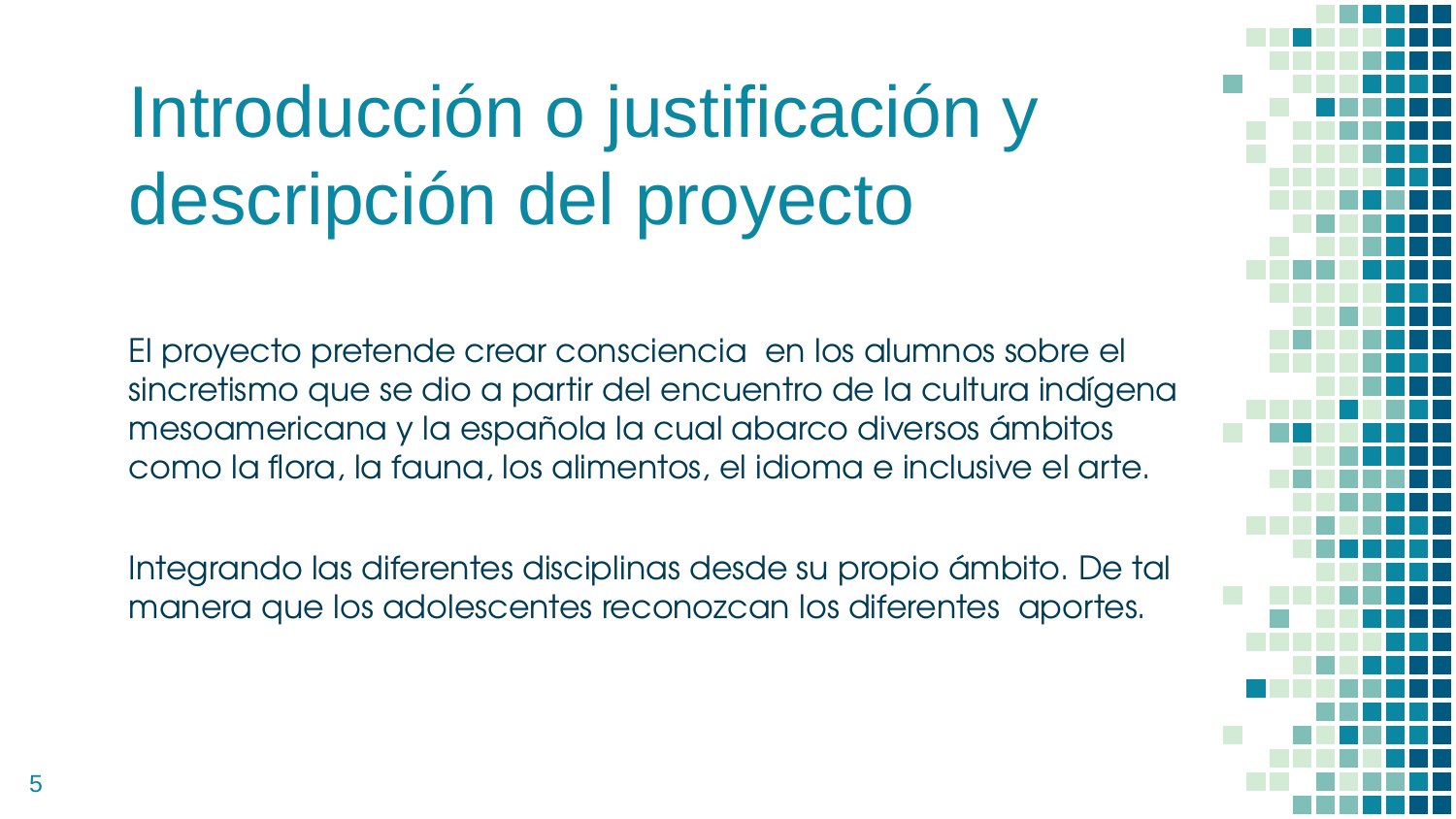

# Introducción o justificación y descripción del proyecto
El proyecto pretende crear consciencia  en los alumnos sobre el sincretismo que se dio a partir del encuentro de la cultura indígena mesoamericana y la española la cual abarco diversos ámbitos como la flora, la fauna, los alimentos, el idioma e inclusive el arte.

Integrando las diferentes disciplinas desde su propio ámbito. De tal manera que los adolescentes reconozcan los diferentes  aportes.

5